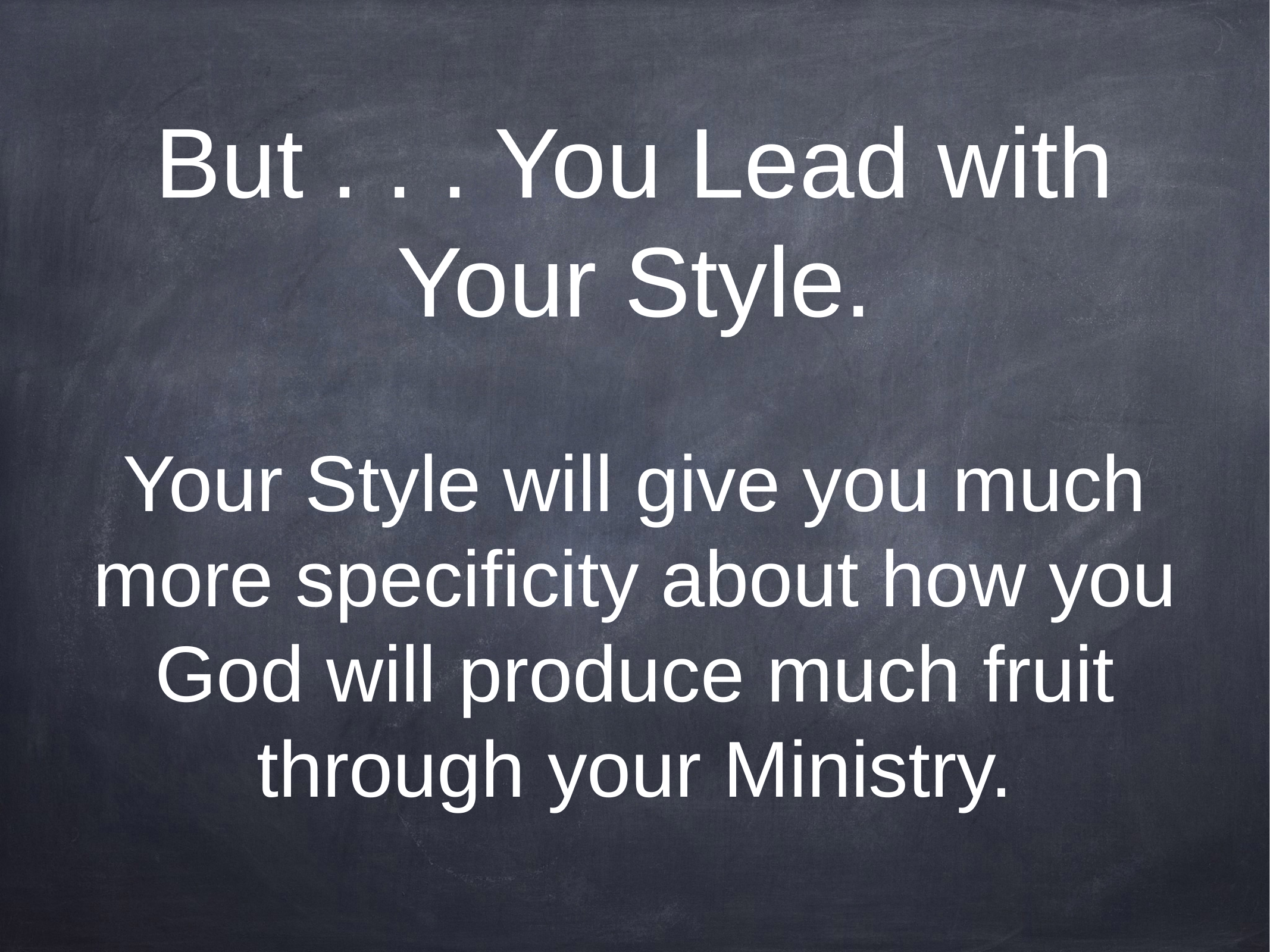

But . . . You Lead with Your Style.

Your Style will give you much more specificity about how you God will produce much fruit through your Ministry.